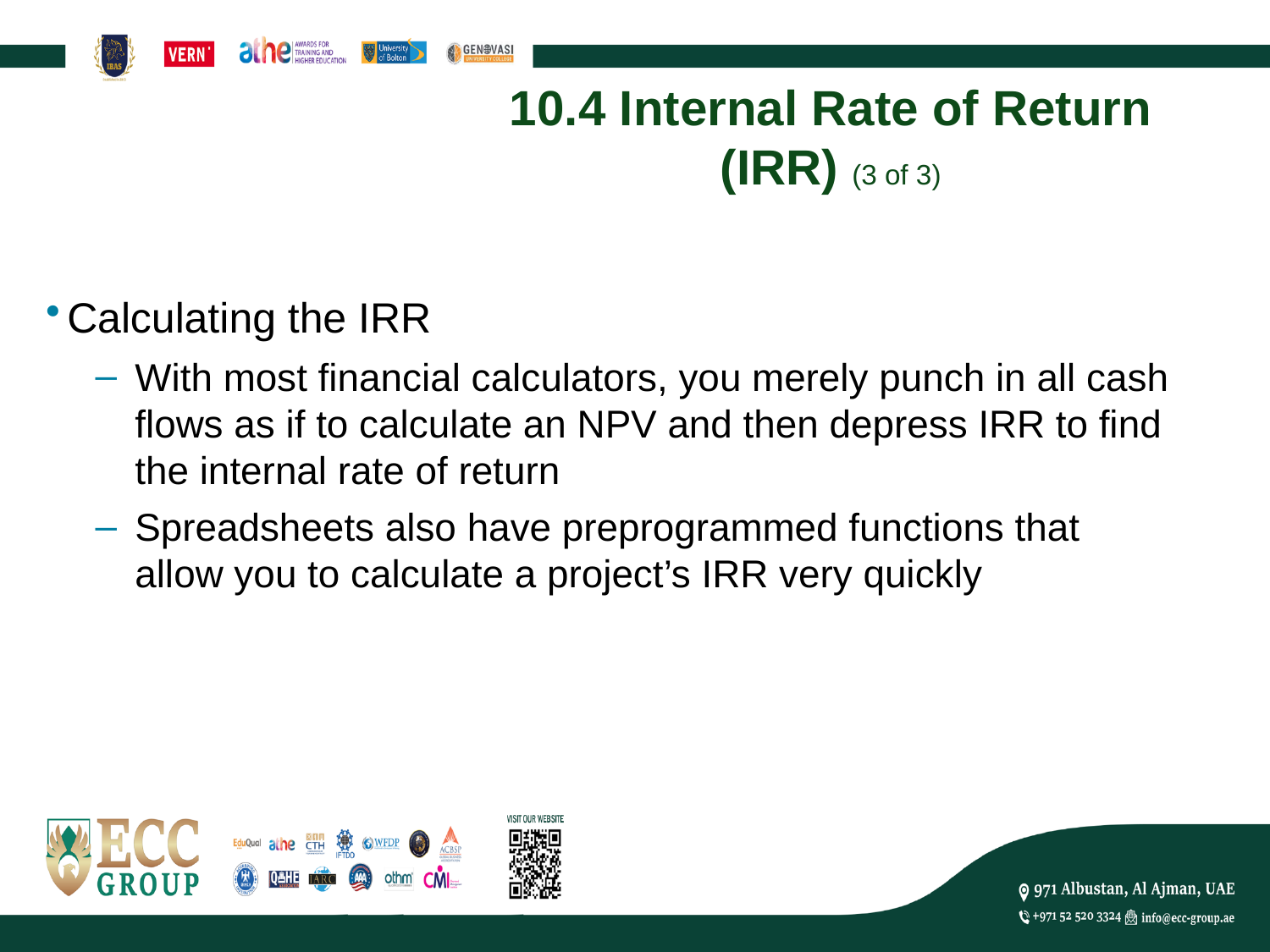

# 10.4 Internal Rate of Return (IRR) (3 of 3)
Calculating the IRR
With most financial calculators, you merely punch in all cash flows as if to calculate an NPV and then depress IRR to find the internal rate of return
Spreadsheets also have preprogrammed functions that allow you to calculate a project’s IRR very quickly